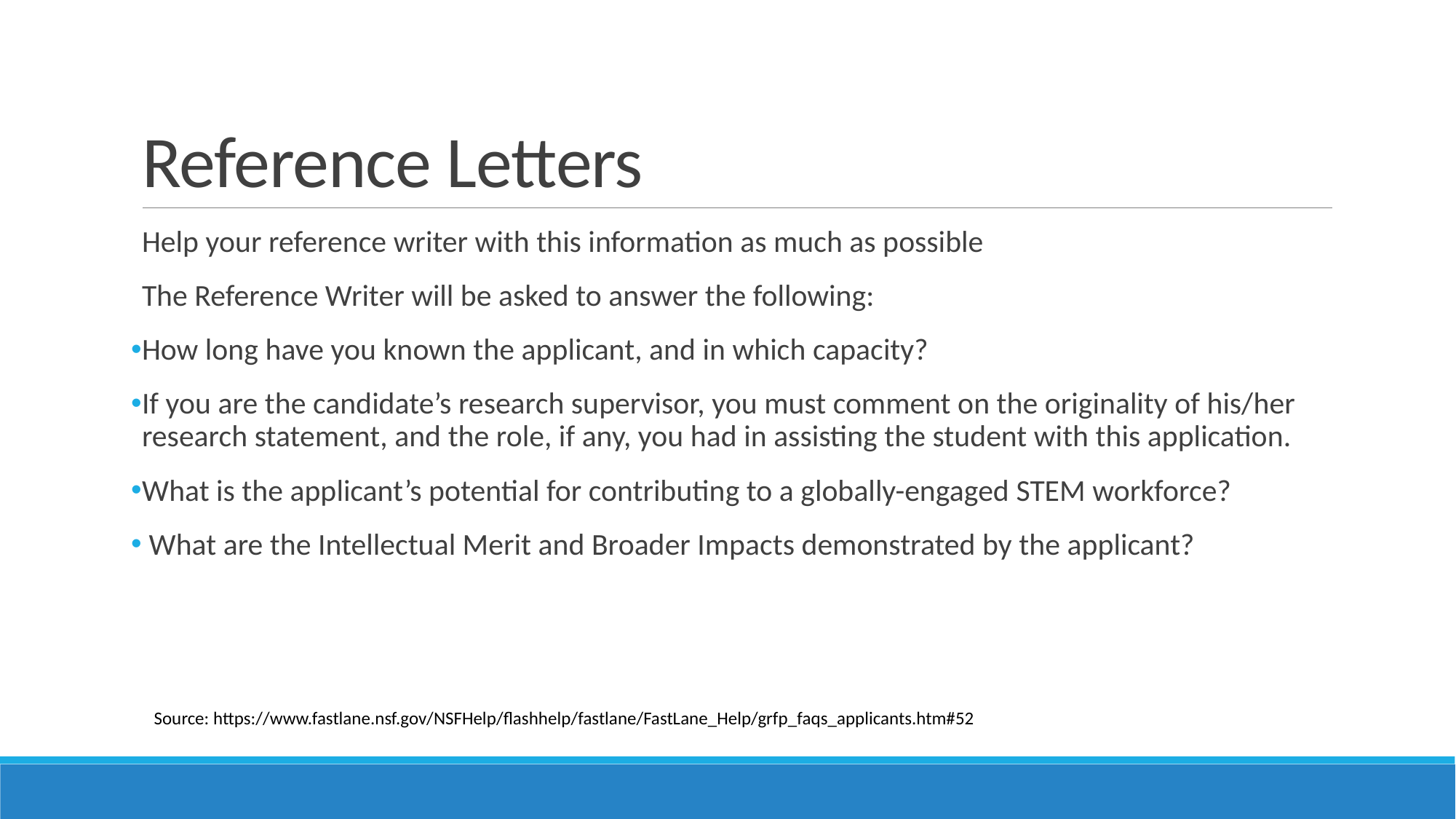

# Reference Letters
Help your reference writer with this information as much as possible
The Reference Writer will be asked to answer the following:
How long have you known the applicant, and in which capacity?
If you are the candidate’s research supervisor, you must comment on the originality of his/her research statement, and the role, if any, you had in assisting the student with this application.
What is the applicant’s potential for contributing to a globally-engaged STEM workforce?
 What are the Intellectual Merit and Broader Impacts demonstrated by the applicant?

Source: https://www.fastlane.nsf.gov/NSFHelp/flashhelp/fastlane/FastLane_Help/grfp_faqs_applicants.htm#52